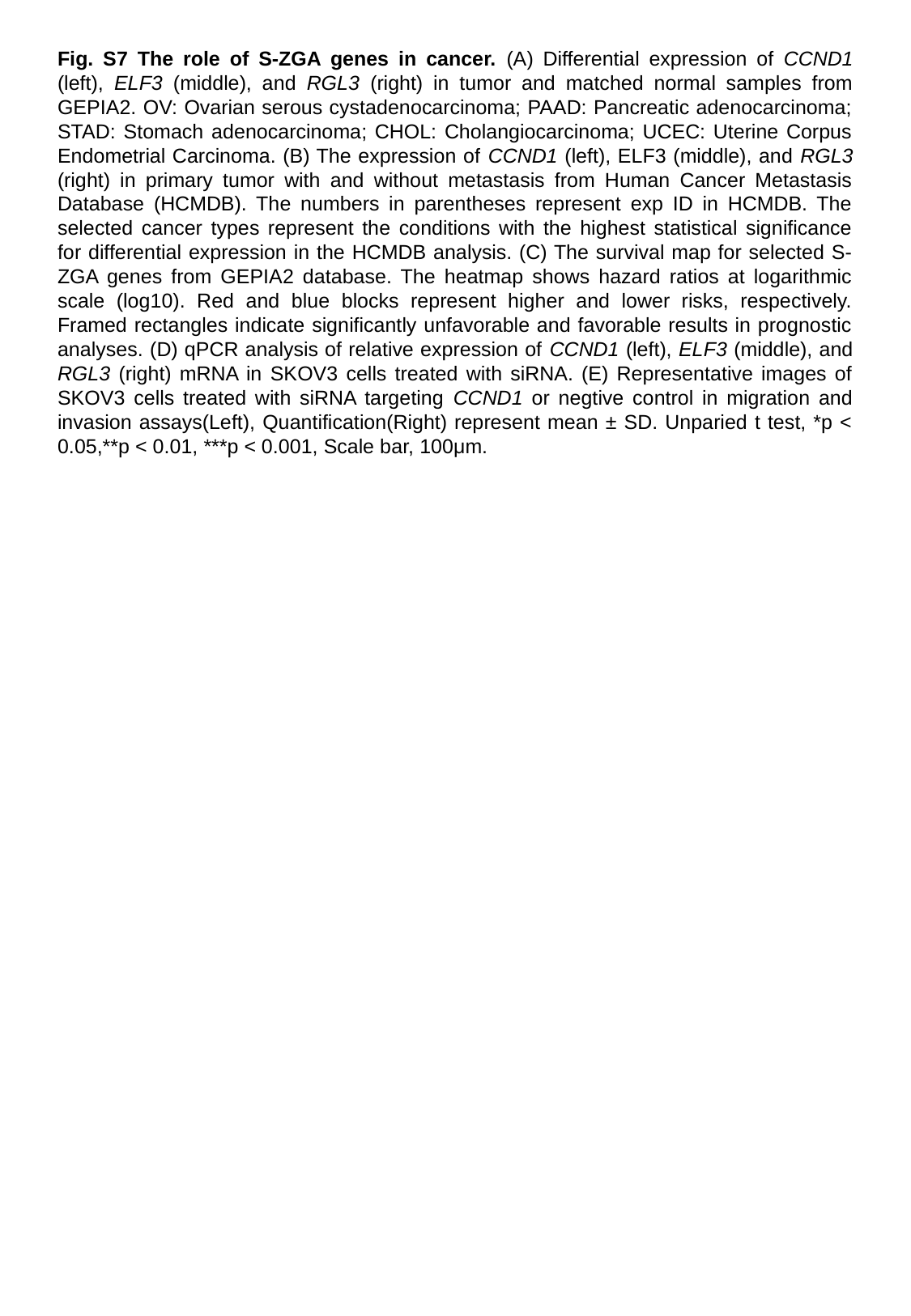

Fig. S7 The role of S-ZGA genes in cancer. (A) Differential expression of CCND1 (left), ELF3 (middle), and RGL3 (right) in tumor and matched normal samples from GEPIA2. OV: Ovarian serous cystadenocarcinoma; PAAD: Pancreatic adenocarcinoma; STAD: Stomach adenocarcinoma; CHOL: Cholangiocarcinoma; UCEC: Uterine Corpus Endometrial Carcinoma. (B) The expression of CCND1 (left), ELF3 (middle), and RGL3 (right) in primary tumor with and without metastasis from Human Cancer Metastasis Database (HCMDB). The numbers in parentheses represent exp ID in HCMDB. The selected cancer types represent the conditions with the highest statistical significance for differential expression in the HCMDB analysis. (C) The survival map for selected S-ZGA genes from GEPIA2 database. The heatmap shows hazard ratios at logarithmic scale (log10). Red and blue blocks represent higher and lower risks, respectively. Framed rectangles indicate significantly unfavorable and favorable results in prognostic analyses. (D) qPCR analysis of relative expression of CCND1 (left), ELF3 (middle), and RGL3 (right) mRNA in SKOV3 cells treated with siRNA. (E) Representative images of SKOV3 cells treated with siRNA targeting CCND1 or negtive control in migration and invasion assays(Left), Quantification(Right) represent mean ± SD. Unparied t test, *p < 0.05,**p < 0.01, ***p < 0.001, Scale bar, 100μm.